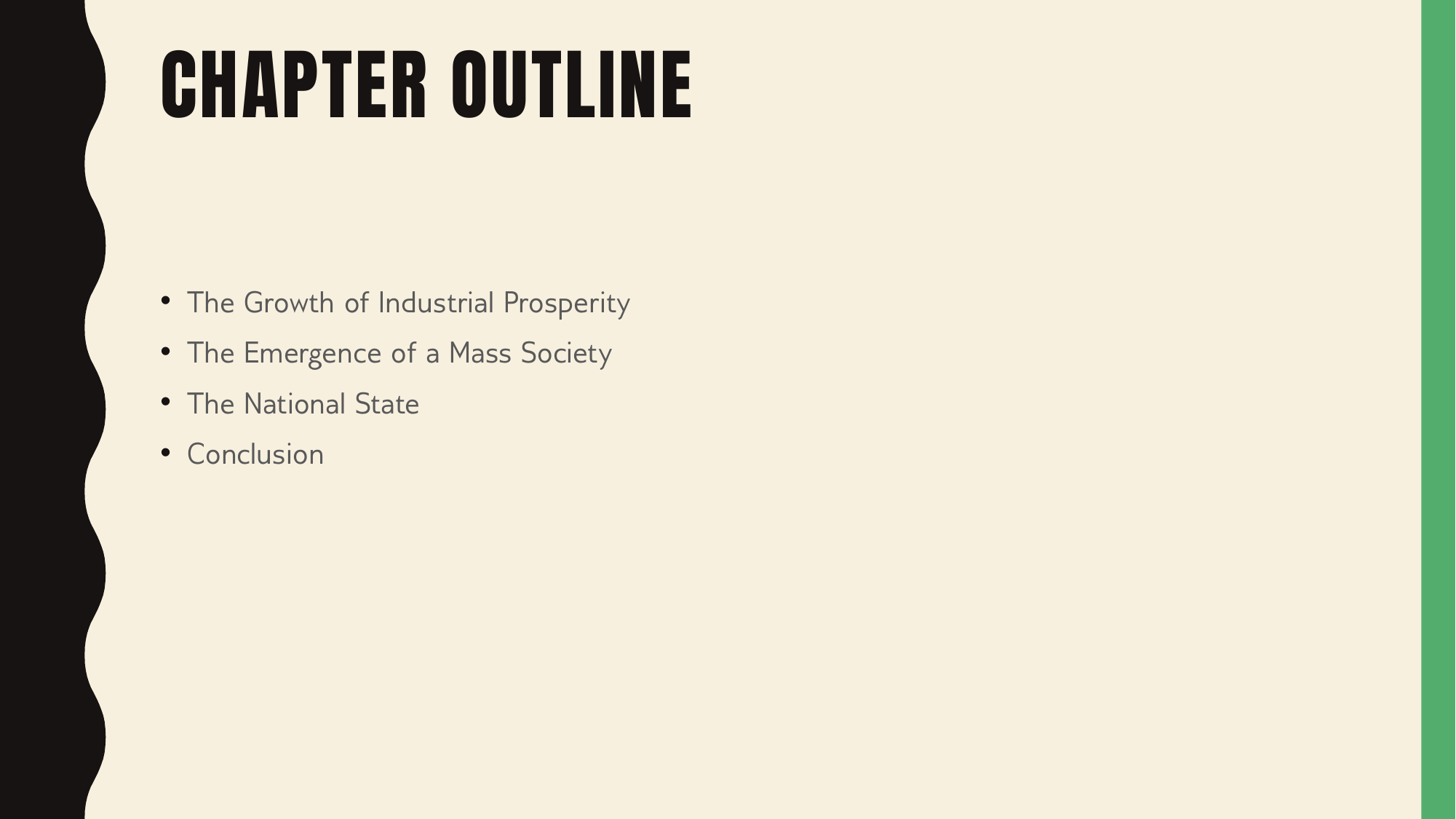

# Chapter Outline
The Growth of Industrial Prosperity
The Emergence of a Mass Society
The National State
Conclusion